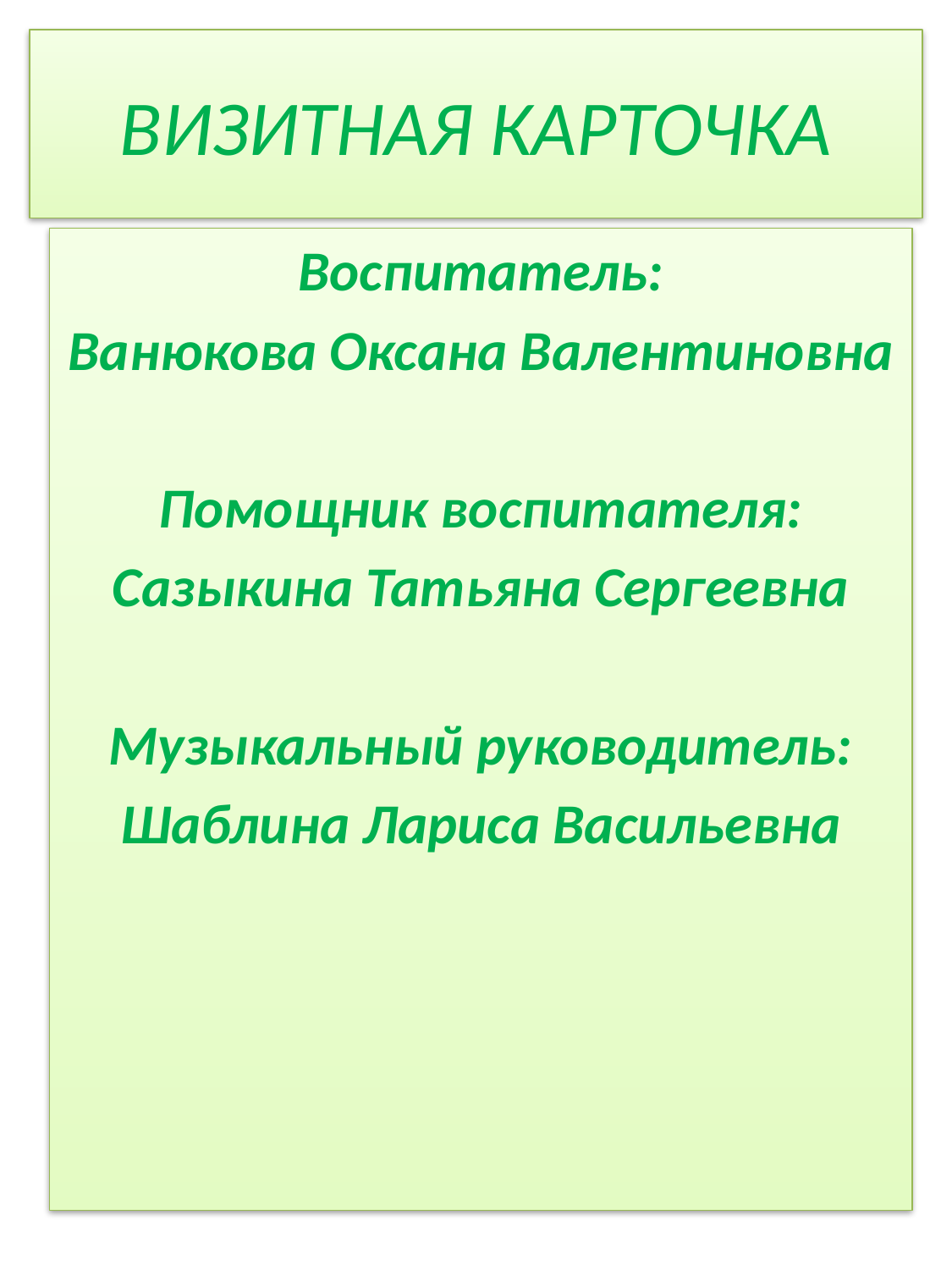

# ВИЗИТНАЯ КАРТОЧКА
Воспитатель:
Ванюкова Оксана Валентиновна

Помощник воспитателя:
Сазыкина Татьяна Сергеевна

Музыкальный руководитель:
Шаблина Лариса Васильевна